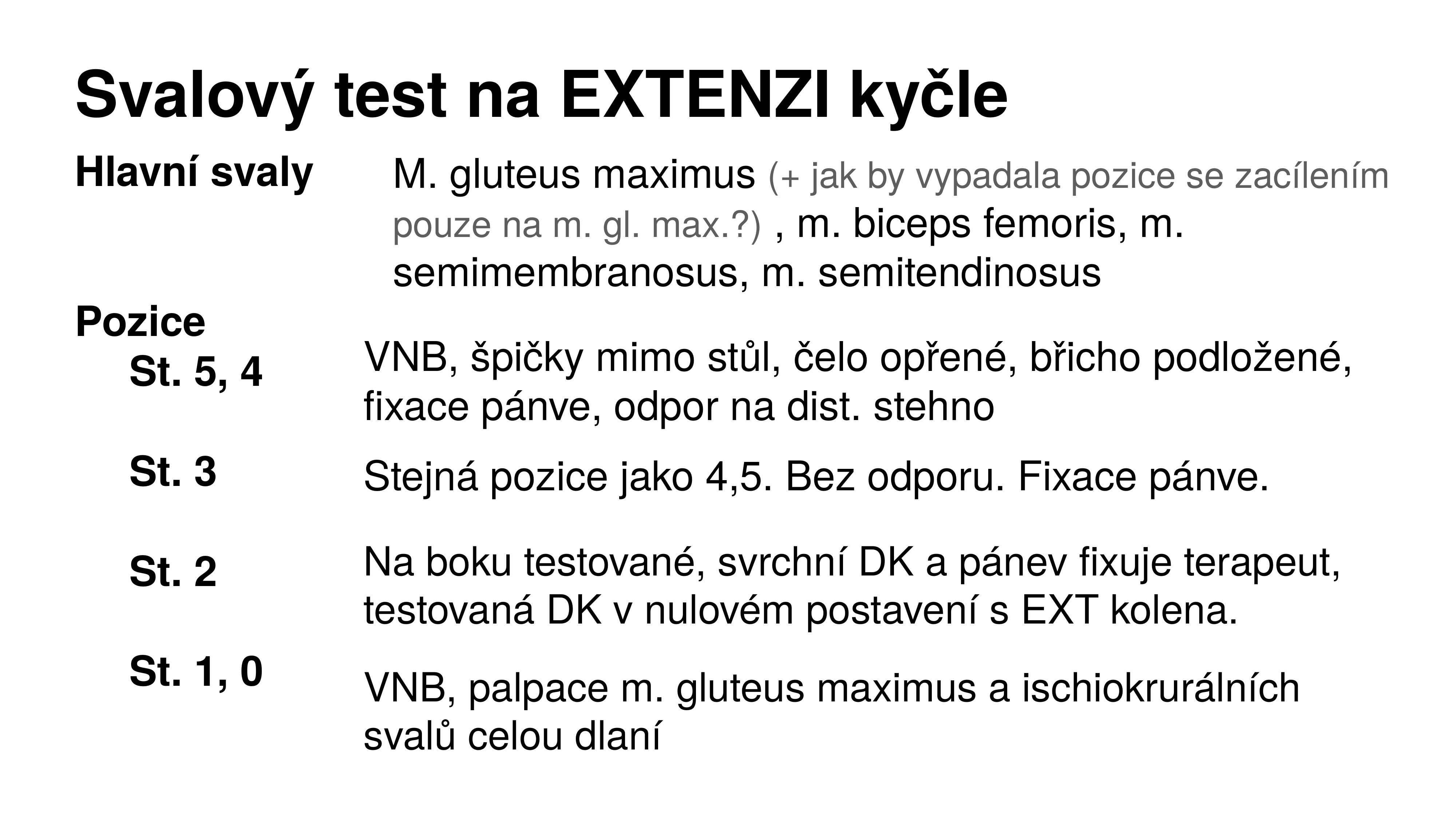

# Svalový test na EXTENZI kyčle
Hlavní svaly

Pozice
	St. 5, 4

	St. 3

	St. 2

	St. 1, 0
M. gluteus maximus (+ jak by vypadala pozice se zacílením pouze na m. gl. max.?) , m. biceps femoris, m. semimembranosus, m. semitendinosus

VNB, špičky mimo stůl, čelo opřené, břicho podložené, fixace pánve, odpor na dist. stehno
Stejná pozice jako 4,5. Bez odporu. Fixace pánve.
Na boku testované, svrchní DK a pánev fixuje terapeut, testovaná DK v nulovém postavení s EXT kolena.
VNB, palpace m. gluteus maximus a ischiokrurálních svalů celou dlaní